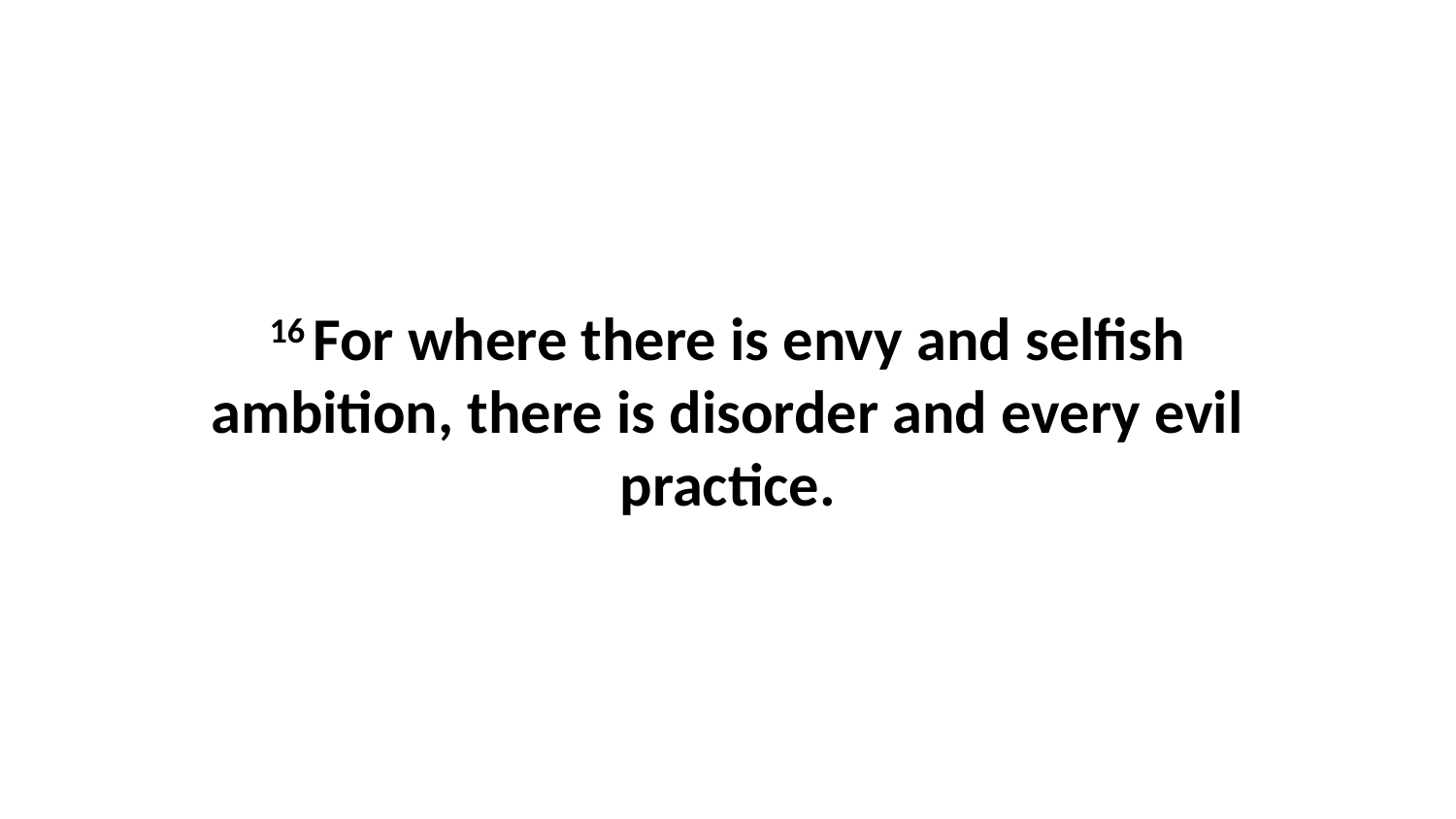

16 For where there is envy and selfish ambition, there is disorder and every evil practice.